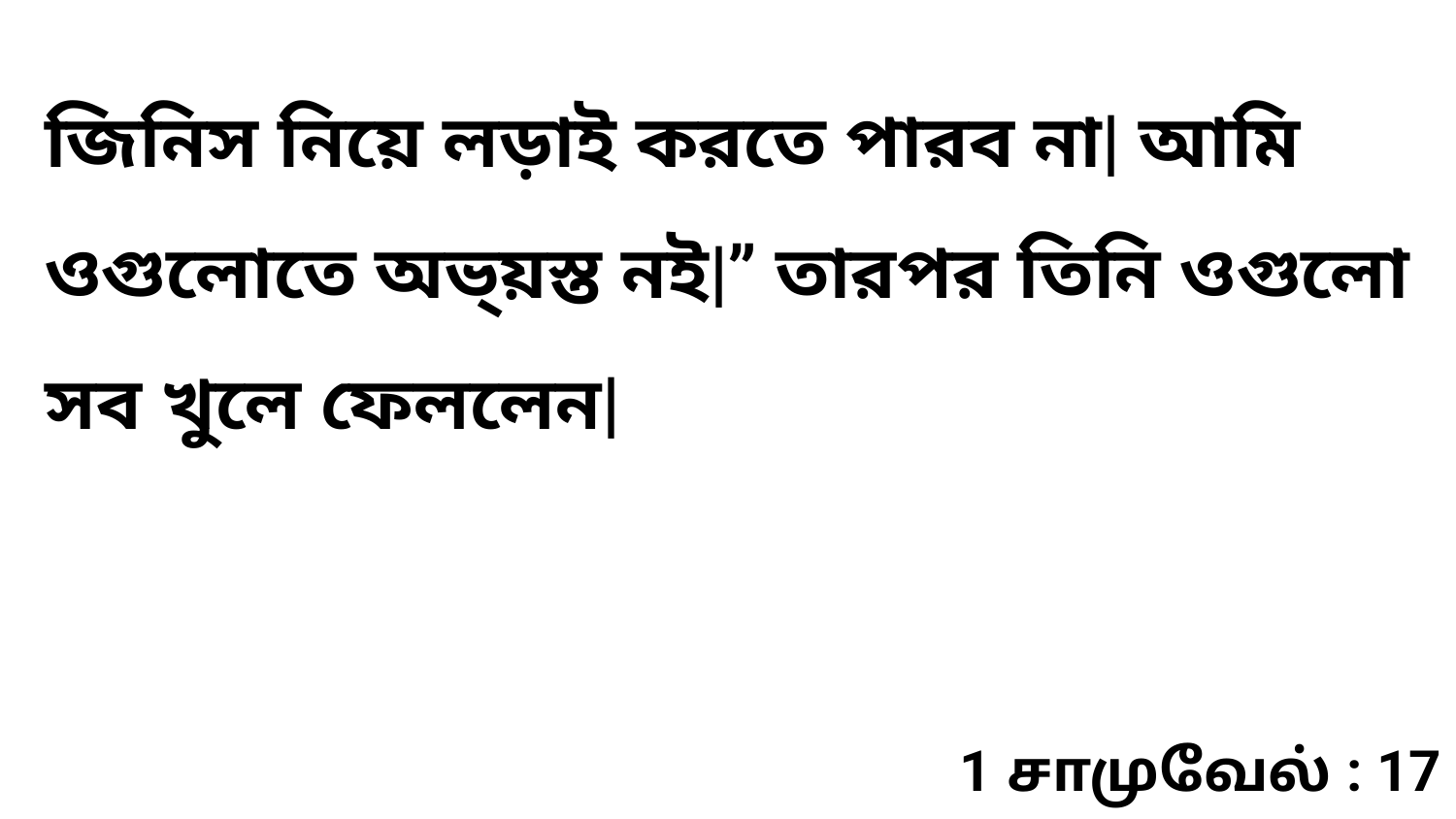

জিনিস নিয়ে লড়াই করতে পারব না| আমি ওগুলোতে অভ্য়স্ত নই|” তারপর তিনি ওগুলো সব খুলে ফেললেন|
1 சாமுவேல் : 17